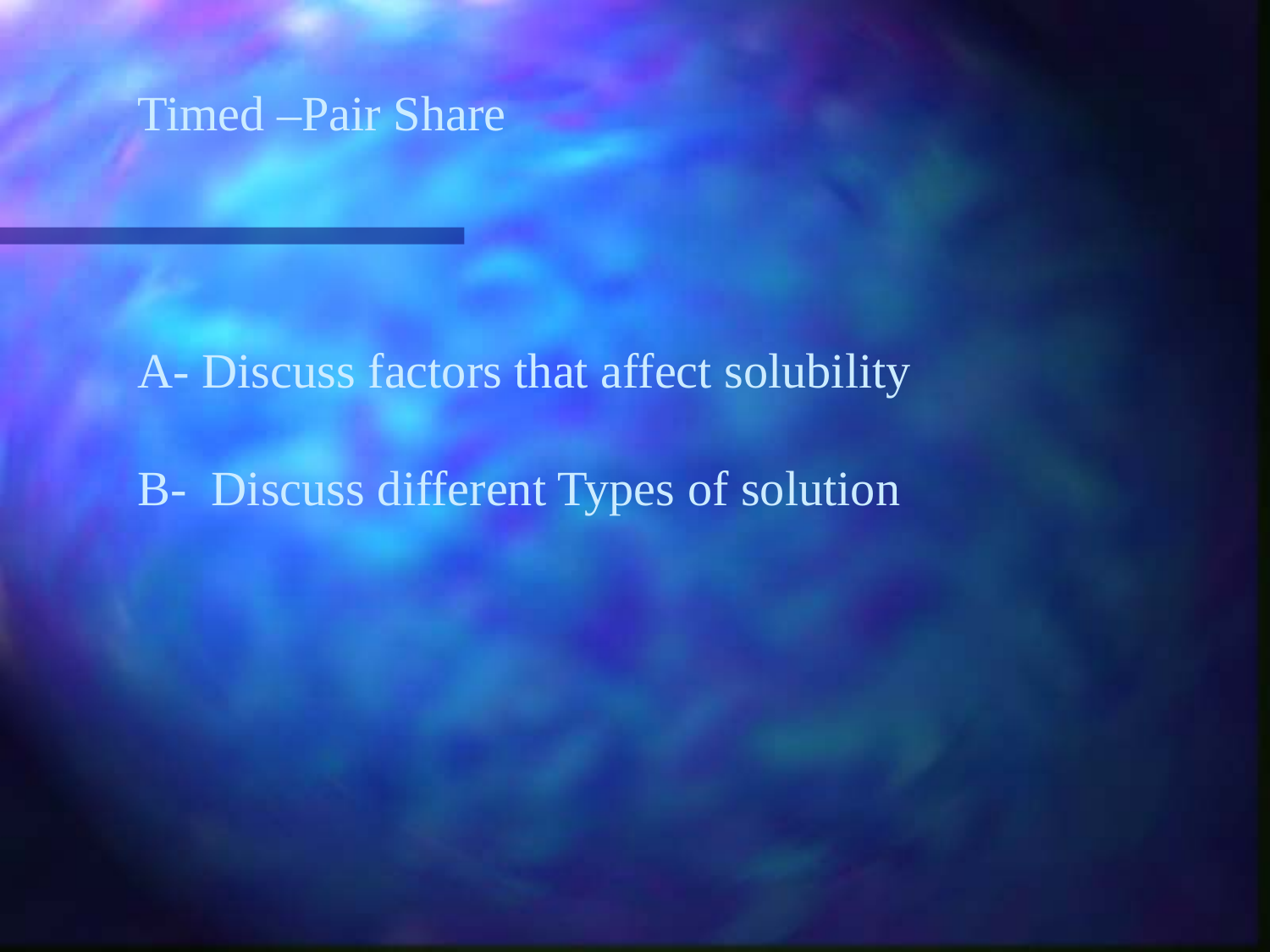

Timed –Pair Share
A- Discuss factors that affect solubility

B-  Discuss different Types of solution